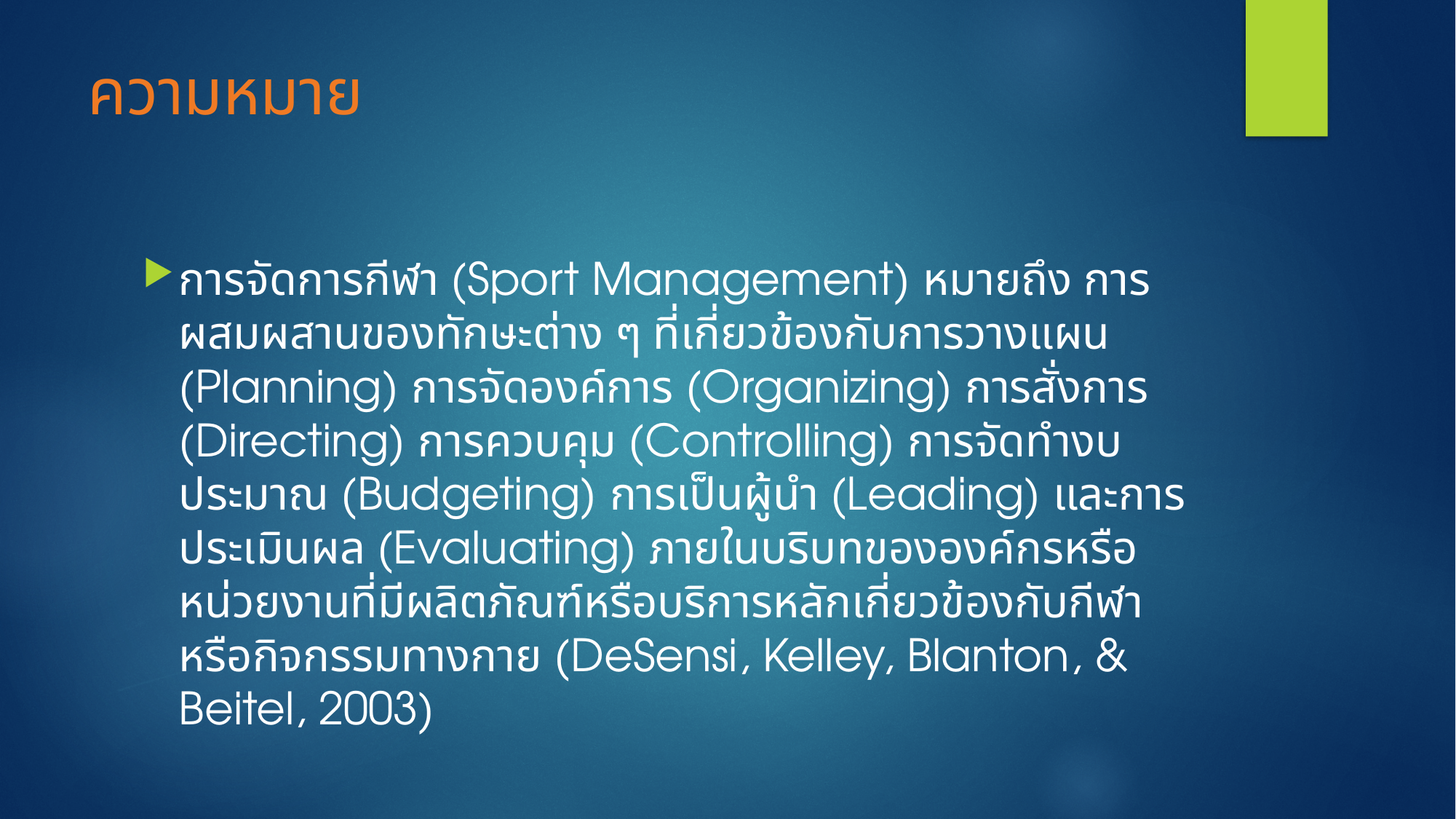

# ความหมาย
การจัดการกีฬา (Sport Management) หมายถึง การผสมผสานของทักษะต่าง ๆ ที่เกี่ยวข้องกับการวางแผน (Planning) การจัดองค์การ (Organizing) การสั่งการ (Directing) การควบคุม (Controlling) การจัดทำงบประมาณ (Budgeting) การเป็นผู้นำ (Leading) และการประเมินผล (Evaluating) ภายในบริบทขององค์กรหรือหน่วยงานที่มีผลิตภัณฑ์หรือบริการหลักเกี่ยวข้องกับกีฬา หรือกิจกรรมทางกาย (DeSensi, Kelley, Blanton, & Beitel, 2003)